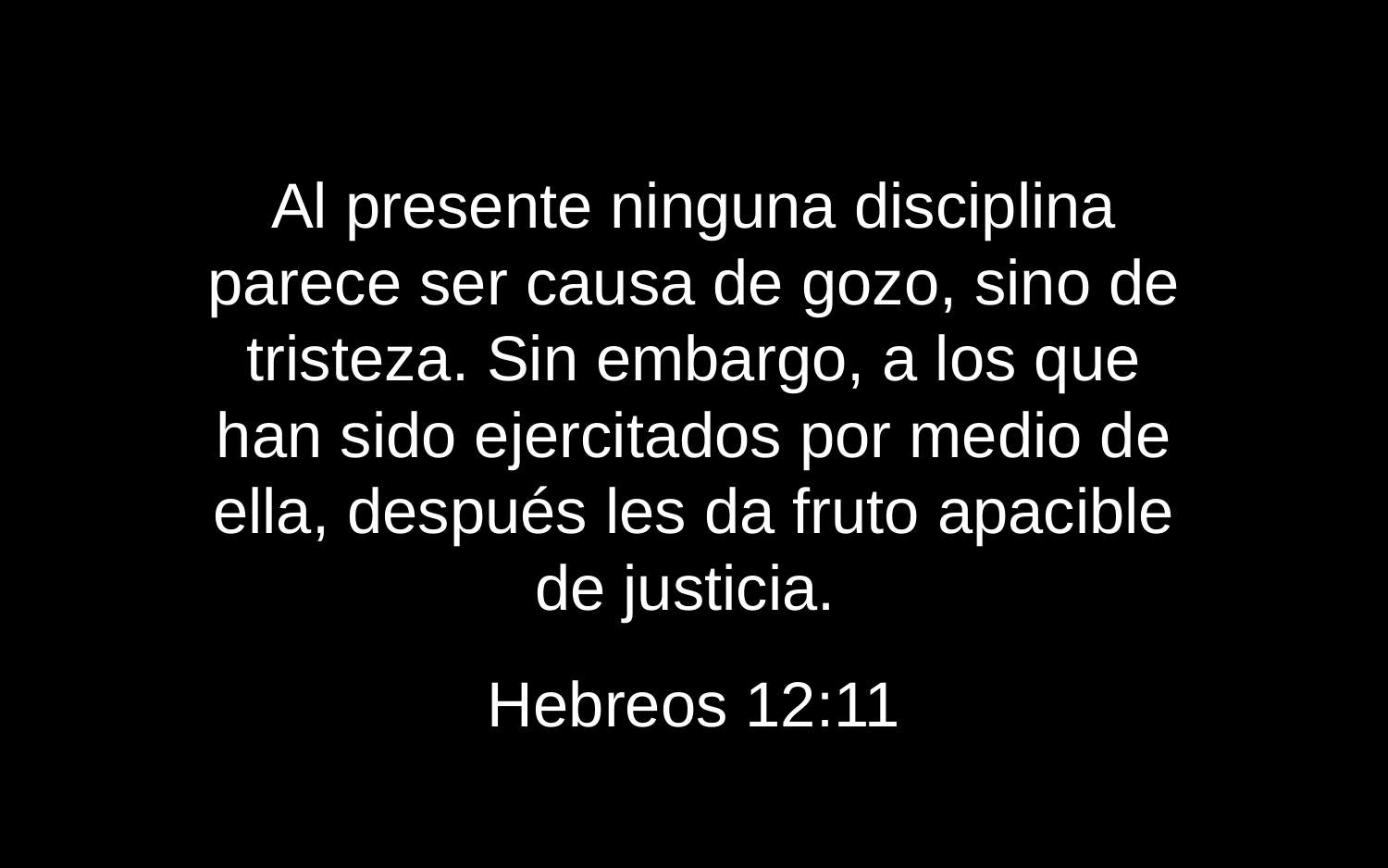

Al presente ninguna disciplina parece ser causa de gozo, sino de tristeza. Sin embargo, a los que han sido ejercitados por medio de ella, después les da fruto apacible de justicia.
Hebreos 12:11